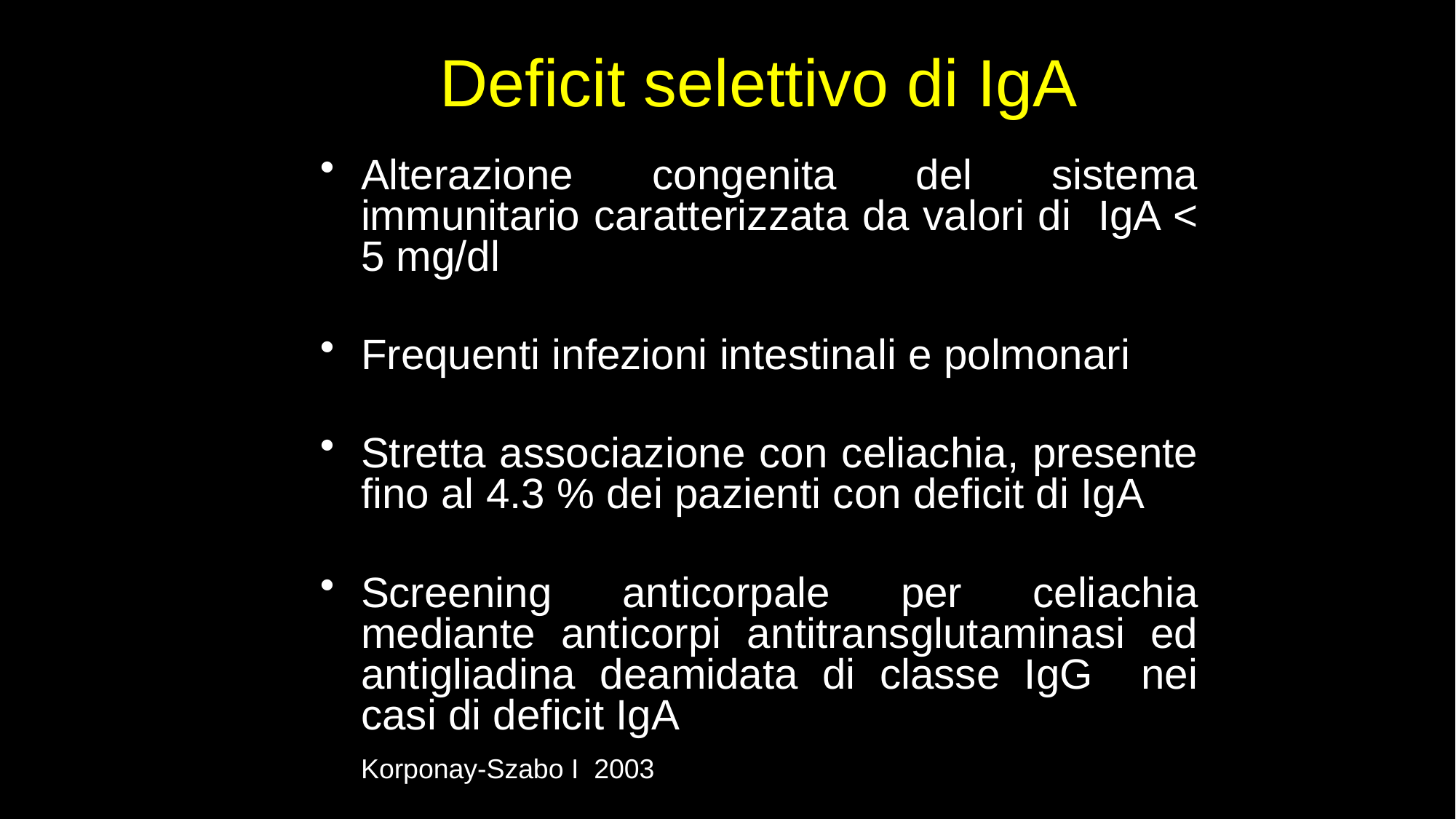

Deficit selettivo di IgA
Alterazione congenita del sistema immunitario caratterizzata da valori di  IgA < 5 mg/dl

Frequenti infezioni intestinali e polmonari

Stretta associazione con celiachia, presente fino al 4.3 % dei pazienti con deficit di IgA

Screening anticorpale per celiachia mediante anticorpi antitransglutaminasi ed antigliadina deamidata di classe IgG  nei casi di deficit IgA
	Korponay-Szabo I  2003